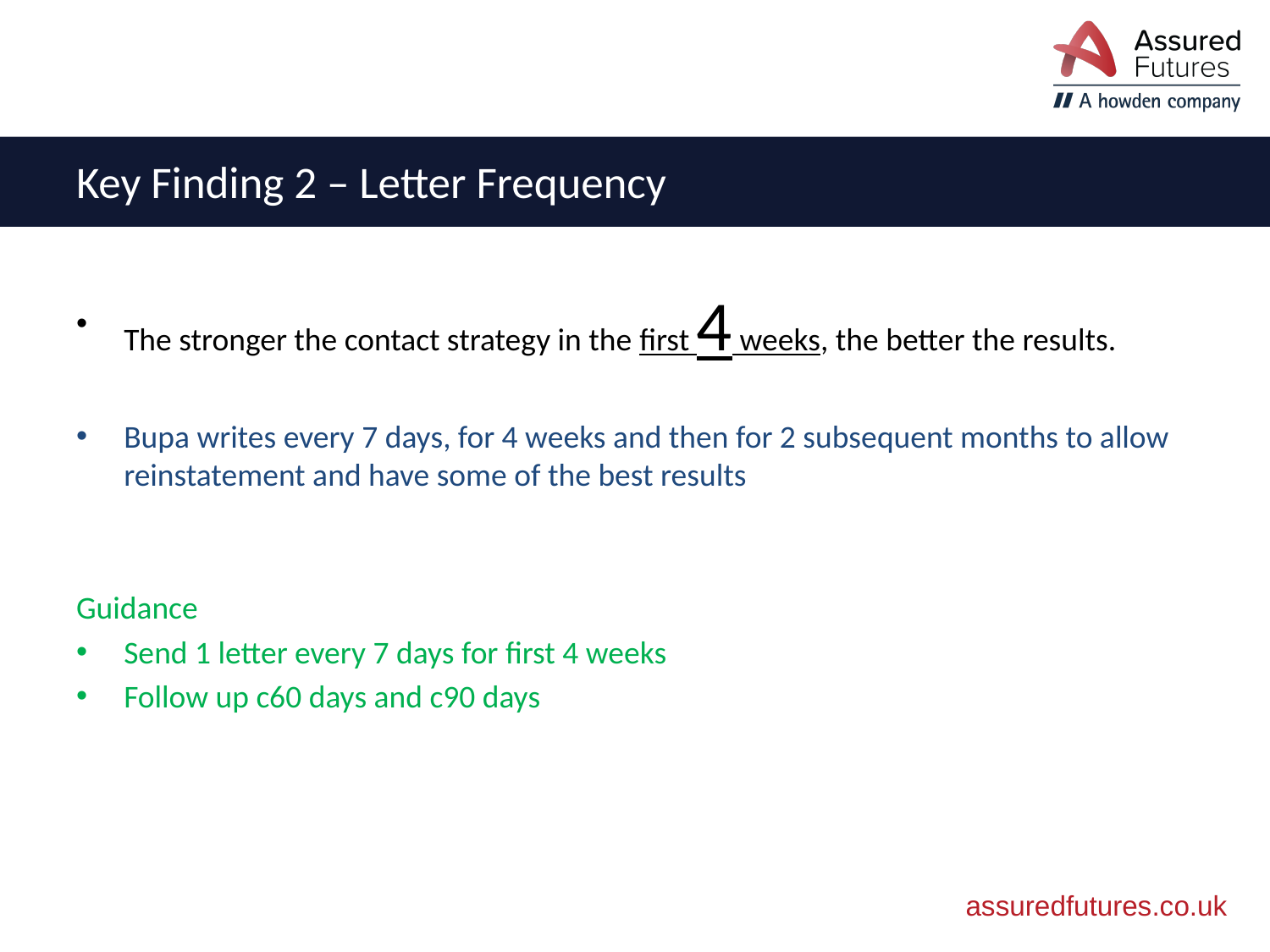

# Key Finding 2 – Letter Frequency
The stronger the contact strategy in the first 4 weeks, the better the results.

Bupa writes every 7 days, for 4 weeks and then for 2 subsequent months to allow reinstatement and have some of the best results

Guidance
Send 1 letter every 7 days for first 4 weeks
Follow up c60 days and c90 days